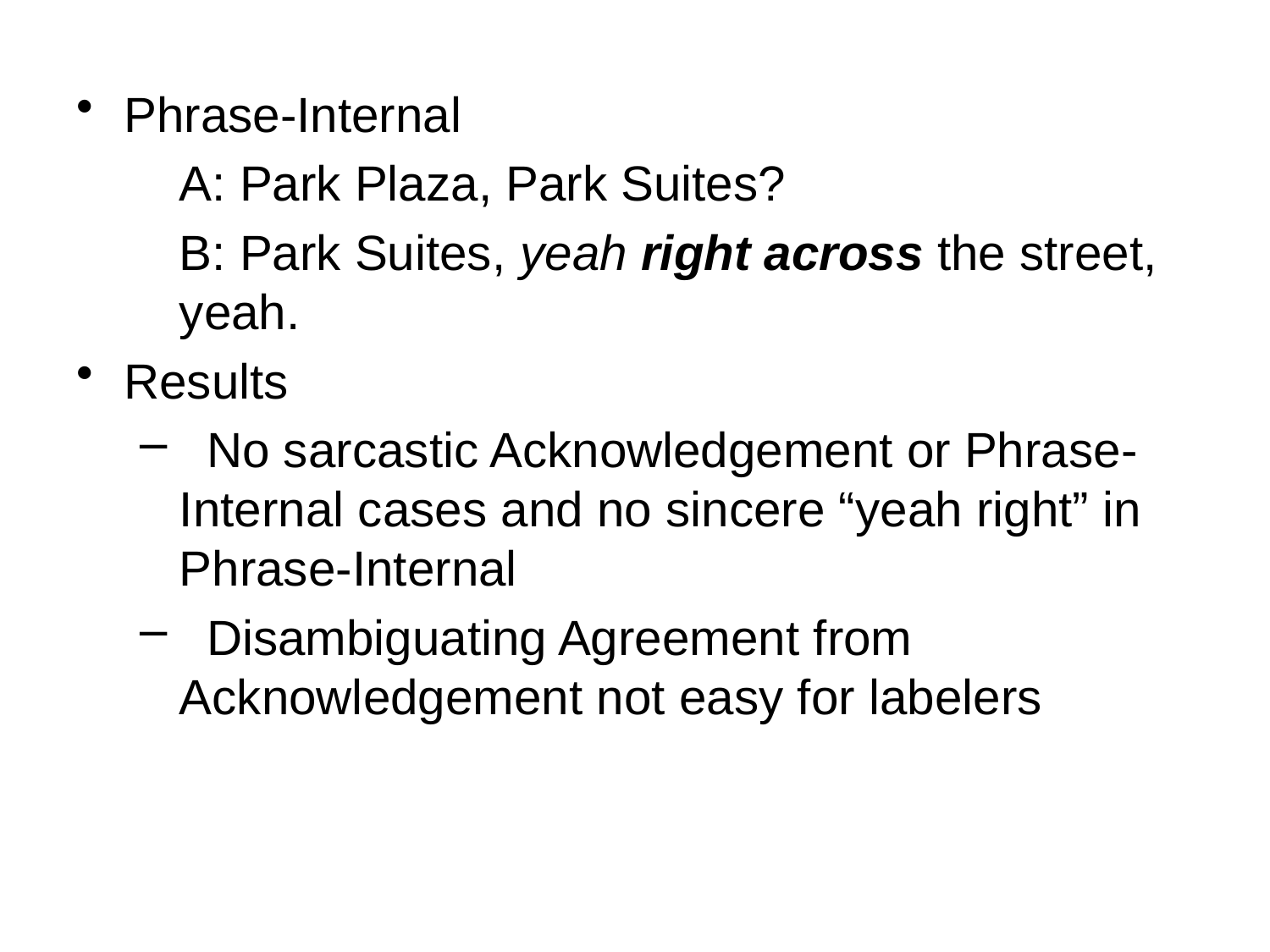

Phrase-Internal
	A: Park Plaza, Park Suites?
	B: Park Suites, yeah right across the street, yeah.
Results
  No sarcastic Acknowledgement or Phrase-Internal cases and no sincere “yeah right” in Phrase-Internal
  Disambiguating Agreement from Acknowledgement not easy for labelers